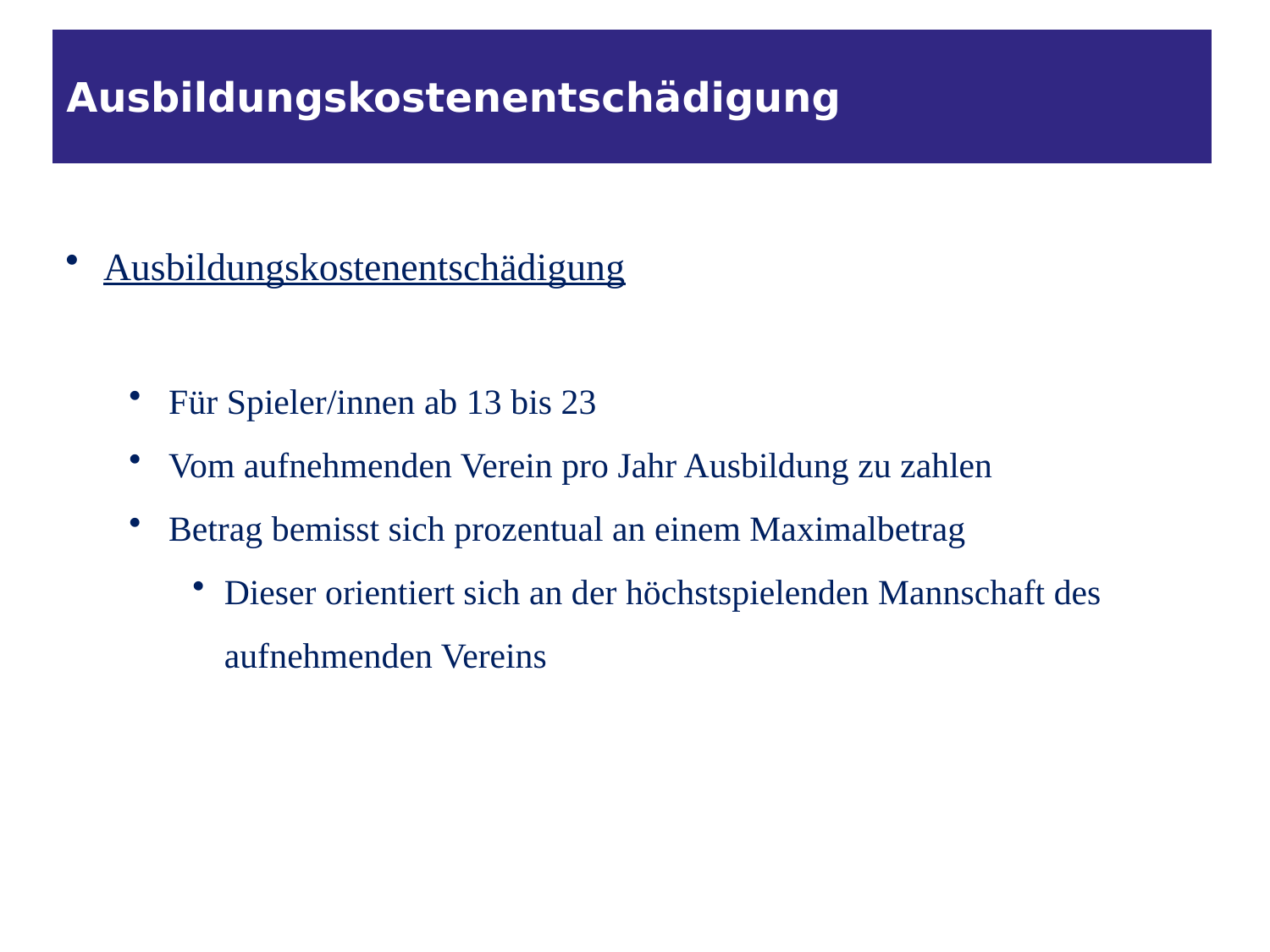

# Ausbildungskostenentschädigung

Ausbildungskostenentschädigung

Für Spieler/innen ab 13 bis 23
Vom aufnehmenden Verein pro Jahr Ausbildung zu zahlen
Betrag bemisst sich prozentual an einem Maximalbetrag
Dieser orientiert sich an der höchstspielenden Mannschaft des aufnehmenden Vereins